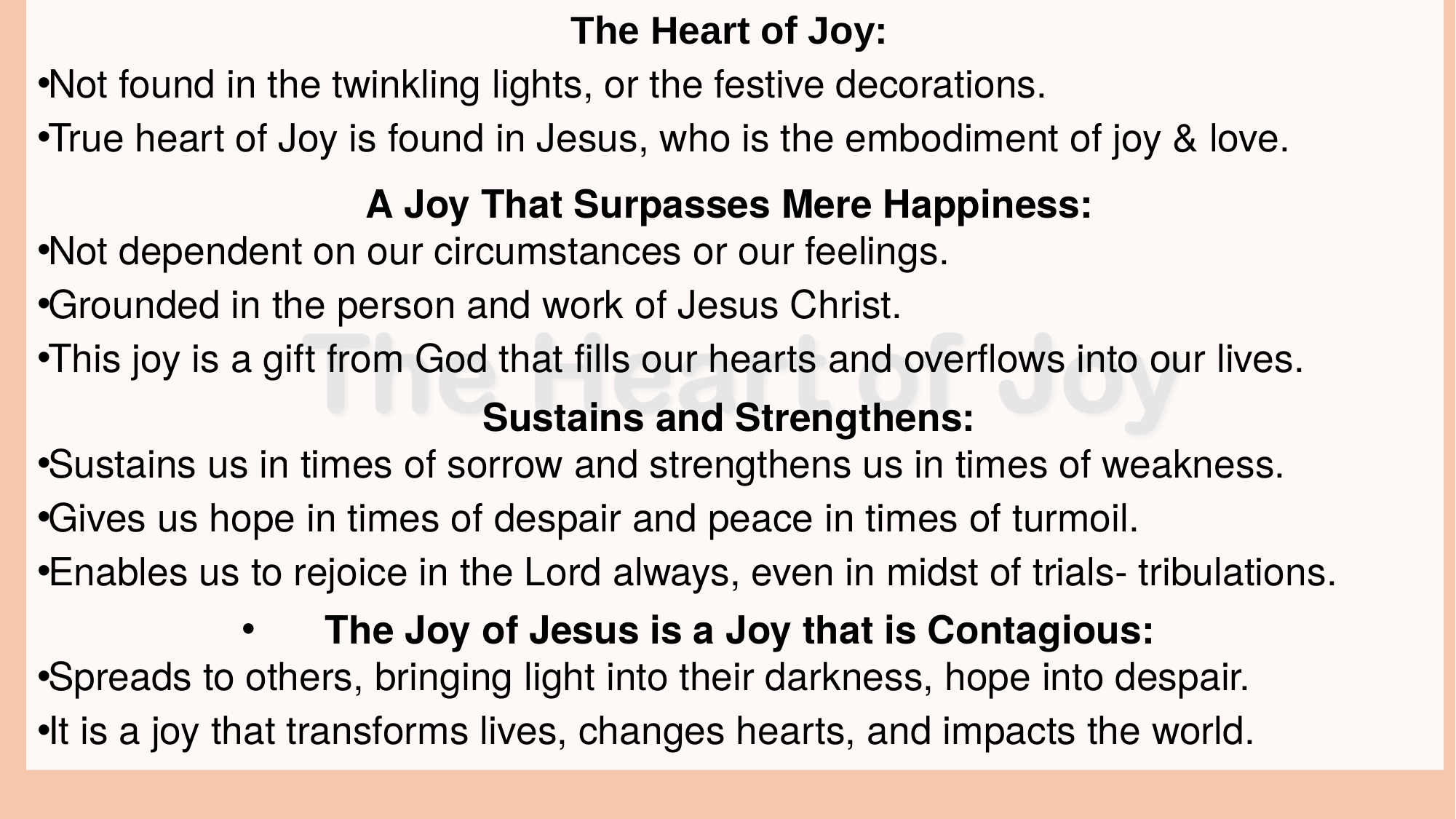

The Heart of Joy:
Not found in the twinkling lights, or the festive decorations.
True heart of Joy is found in Jesus, who is the embodiment of joy & love.
A Joy That Surpasses Mere Happiness:
Not dependent on our circumstances or our feelings.
Grounded in the person and work of Jesus Christ.
This joy is a gift from God that fills our hearts and overflows into our lives.
Sustains and Strengthens:
Sustains us in times of sorrow and strengthens us in times of weakness.
Gives us hope in times of despair and peace in times of turmoil.
Enables us to rejoice in the Lord always, even in midst of trials- tribulations.
The Joy of Jesus is a Joy that is Contagious:
Spreads to others, bringing light into their darkness, hope into despair.
It is a joy that transforms lives, changes hearts, and impacts the world.